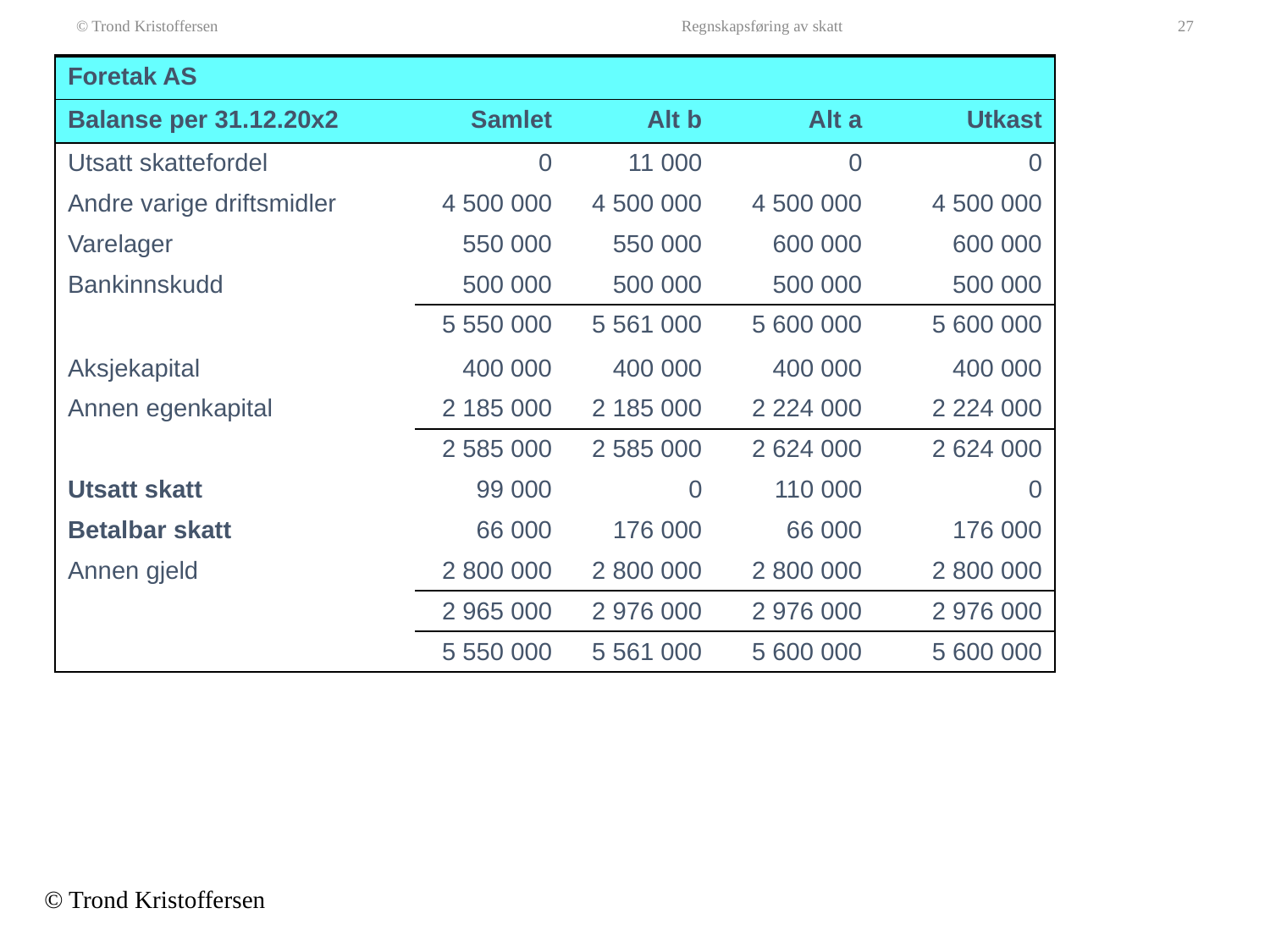

© Trond Kristoffersen
Regnskapsføring av skatt
27
| Foretak AS |  |  |  |  |
| --- | --- | --- | --- | --- |
| Balanse per 31.12.20x2 | Samlet | Alt b | Alt a | Utkast |
| Utsatt skattefordel | 0 | 11 000 | 0 | 0 |
| Andre varige driftsmidler | 4 500 000 | 4 500 000 | 4 500 000 | 4 500 000 |
| Varelager | 550 000 | 550 000 | 600 000 | 600 000 |
| Bankinnskudd | 500 000 | 500 000 | 500 000 | 500 000 |
|  | 5 550 000 | 5 561 000 | 5 600 000 | 5 600 000 |
| Aksjekapital | 400 000 | 400 000 | 400 000 | 400 000 |
| Annen egenkapital | 2 185 000 | 2 185 000 | 2 224 000 | 2 224 000 |
|  | 2 585 000 | 2 585 000 | 2 624 000 | 2 624 000 |
| Utsatt skatt | 99 000 | 0 | 110 000 | 0 |
| Betalbar skatt | 66 000 | 176 000 | 66 000 | 176 000 |
| Annen gjeld | 2 800 000 | 2 800 000 | 2 800 000 | 2 800 000 |
|  | 2 965 000 | 2 976 000 | 2 976 000 | 2 976 000 |
|  | 5 550 000 | 5 561 000 | 5 600 000 | 5 600 000 |